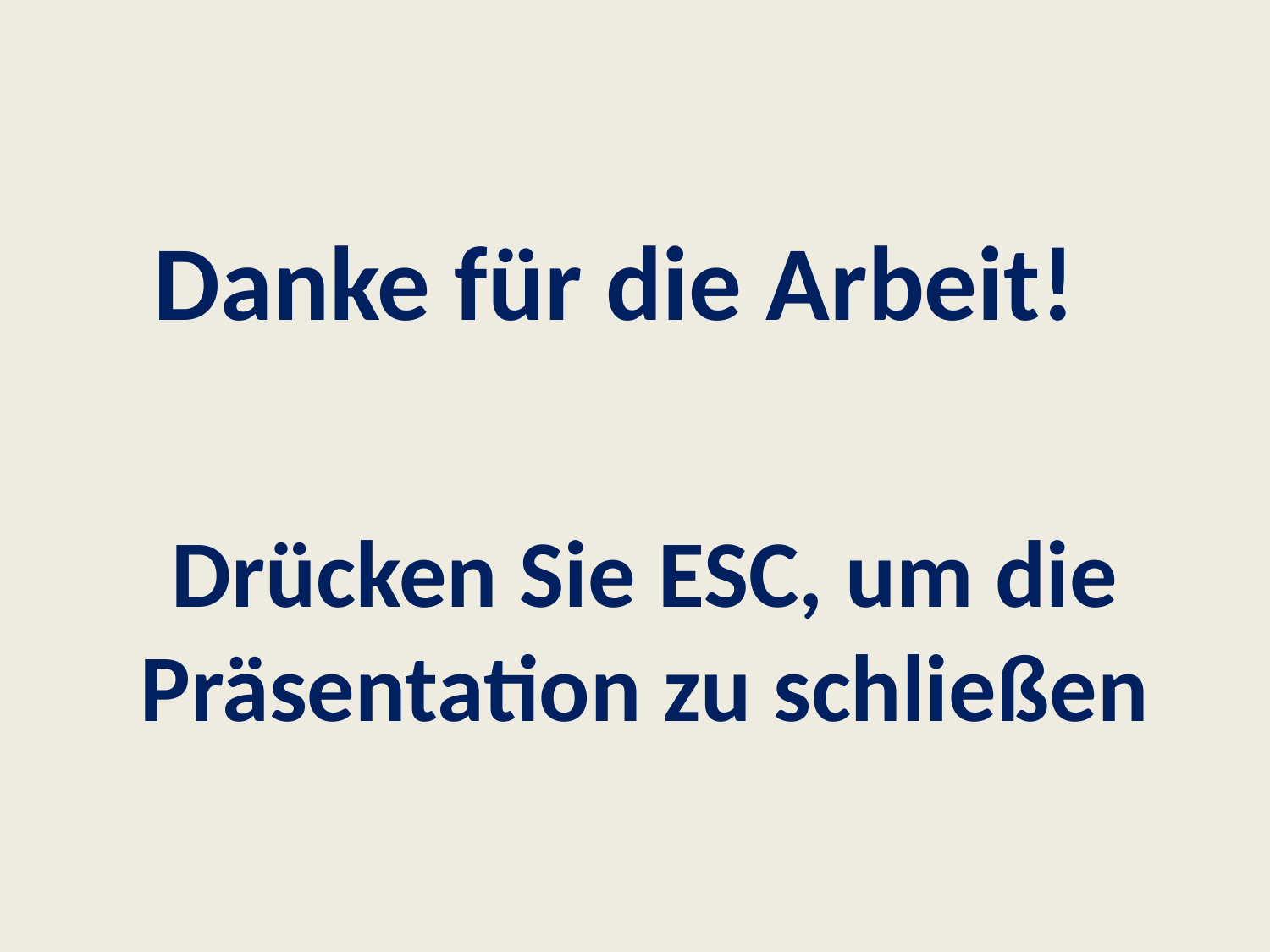

# Danke für die Arbeit!
Drücken Sie ESC, um die Präsentation zu schließen